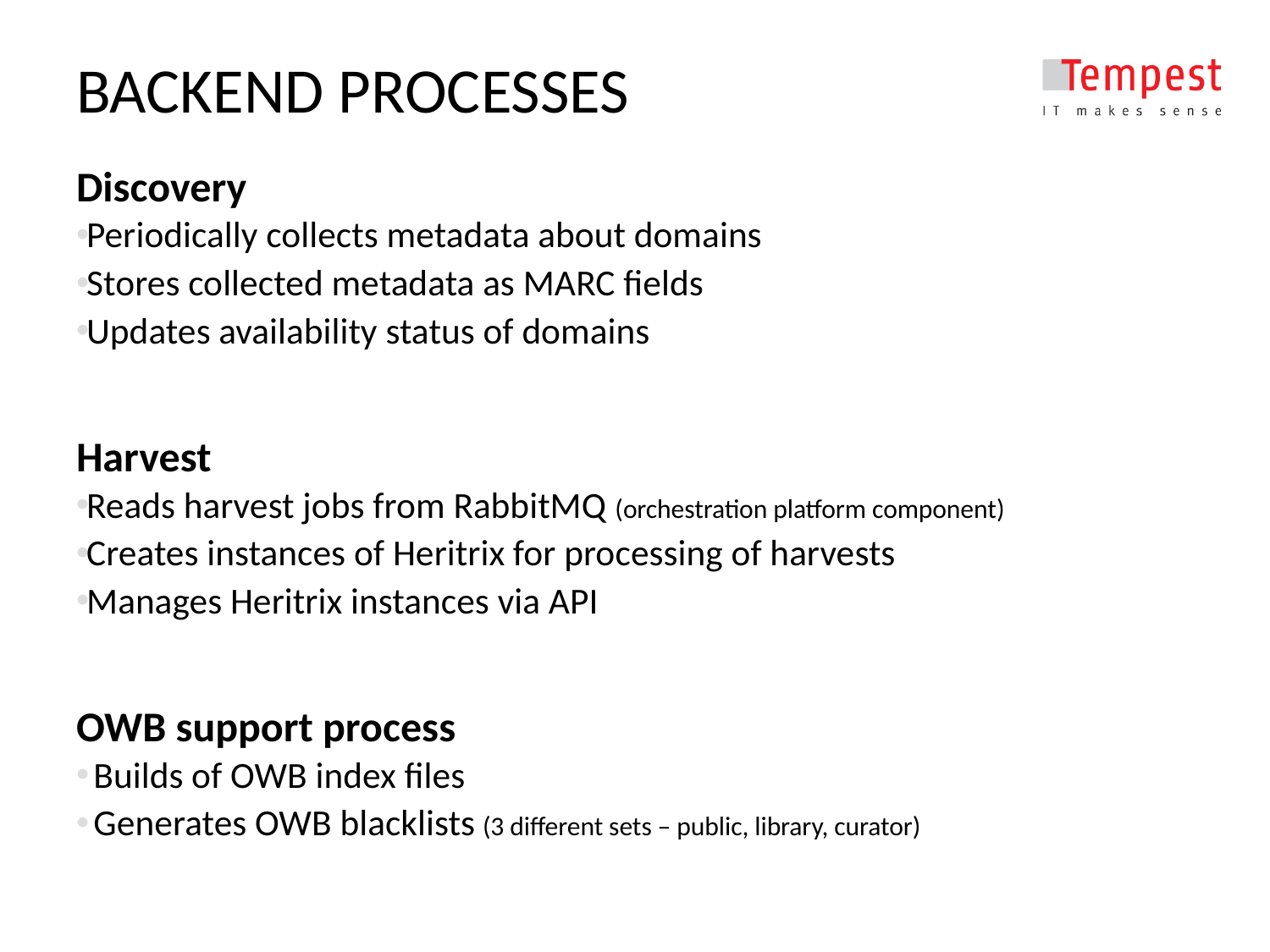

# Backend Processes
Discovery
Periodically collects metadata about domains
Stores collected metadata as MARC fields
Updates availability status of domains

Harvest
Reads harvest jobs from RabbitMQ (orchestration platform component)
Creates instances of Heritrix for processing of harvests
Manages Heritrix instances via API

OWB support process
Builds of OWB index files
Generates OWB blacklists (3 different sets – public, library, curator)